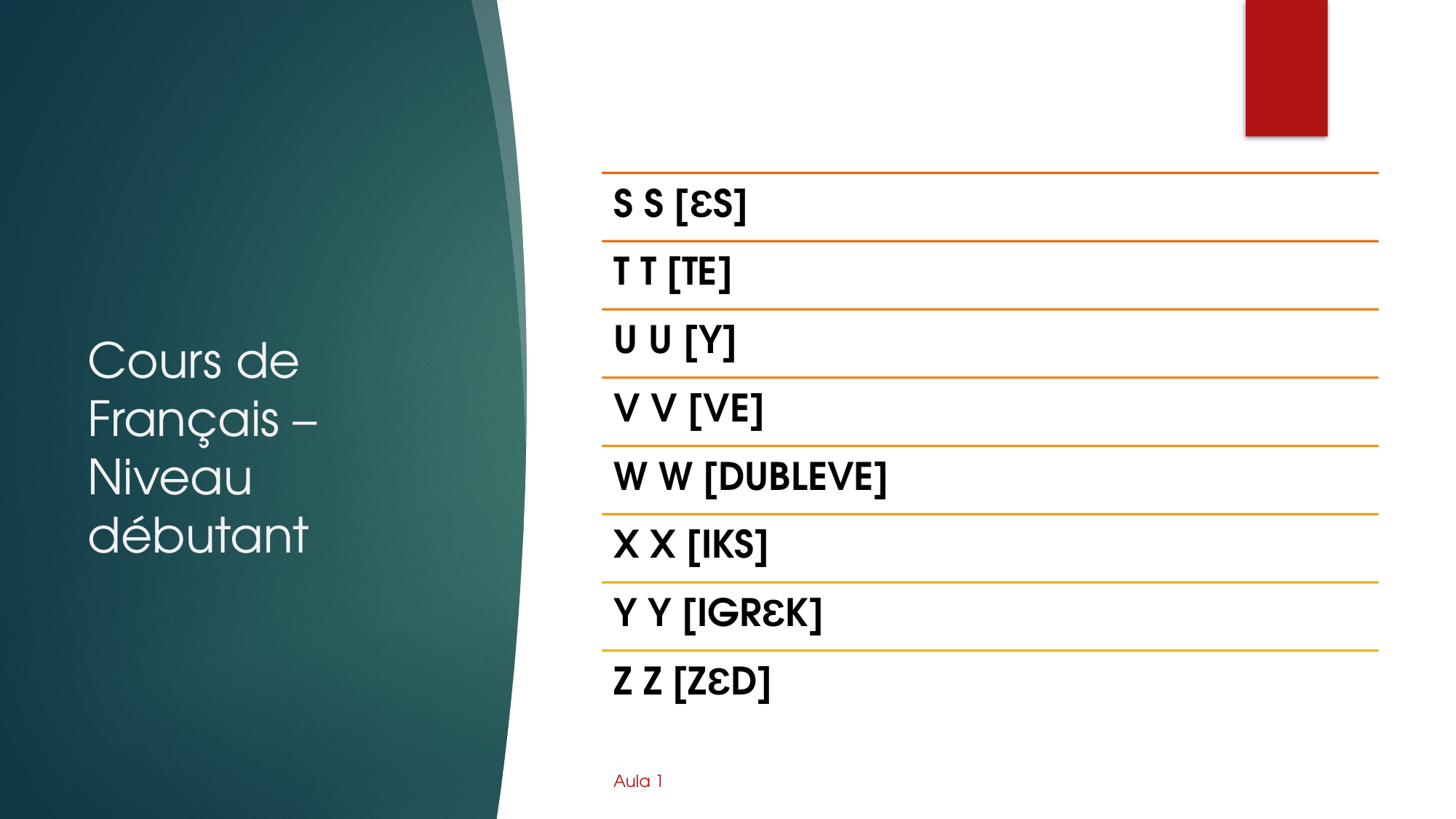

# Cours de Français – Niveau débutant
S s [ɛs]
T t [te]
U u [y]
V v [ve]
W w [dubleve]
X x [iks]
Y y [igrɛk]
Z z [zɛd]
Aula 1